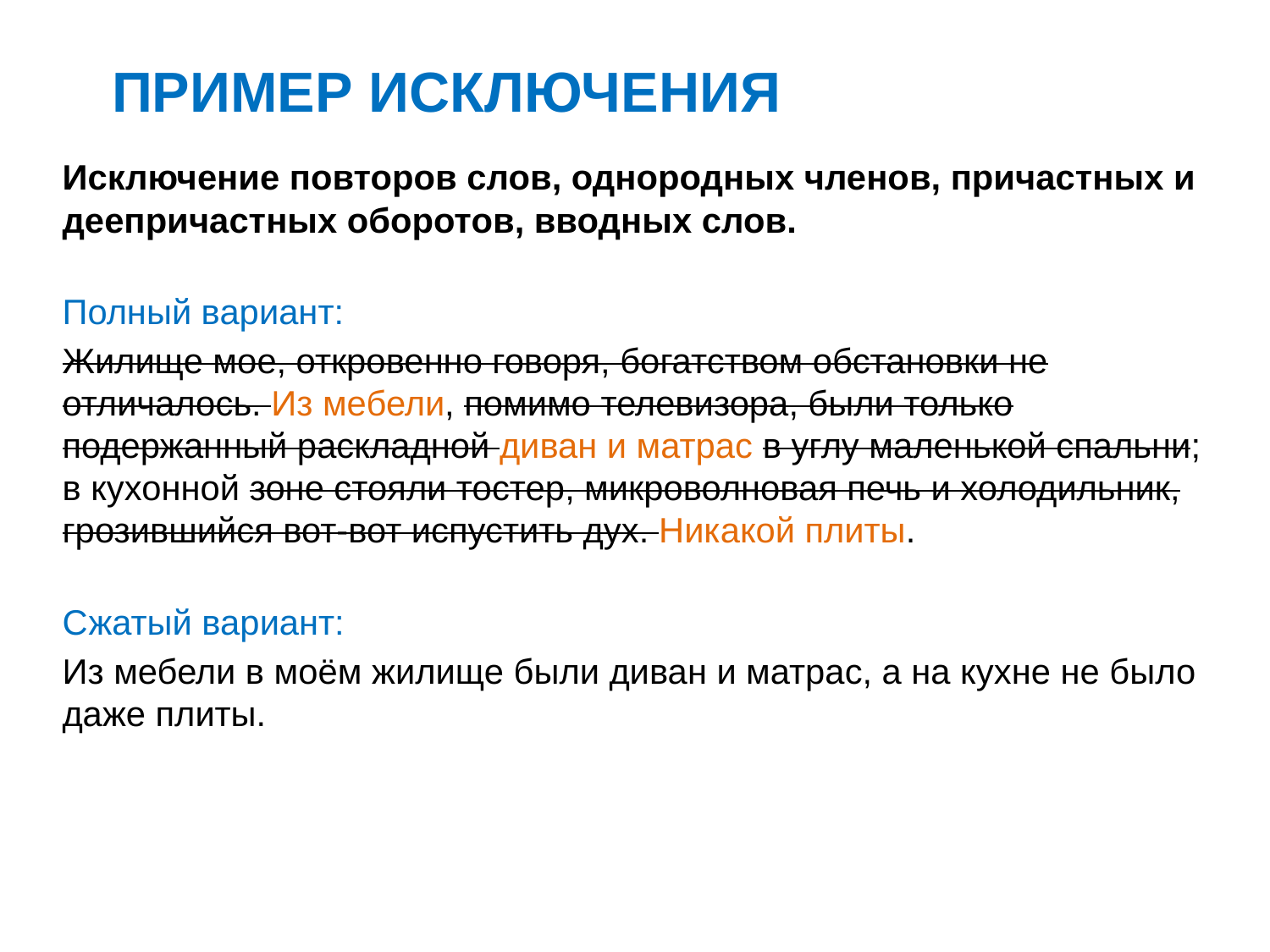

# Пример исключения
Исключение повторов слов, однородных членов, причастных и деепричастных оборотов, вводных слов.
Полный вариант:
Жилище мое, откровенно говоря, богатством обстановки не отличалось. Из мебели, помимо телевизора, были только подержанный раскладной диван и матрас в углу маленькой спальни; в кухонной зоне стояли тостер, микроволновая печь и холодильник, грозившийся вот-вот испустить дух. Никакой плиты.
Сжатый вариант:
Из мебели в моём жилище были диван и матрас, а на кухне не было даже плиты.